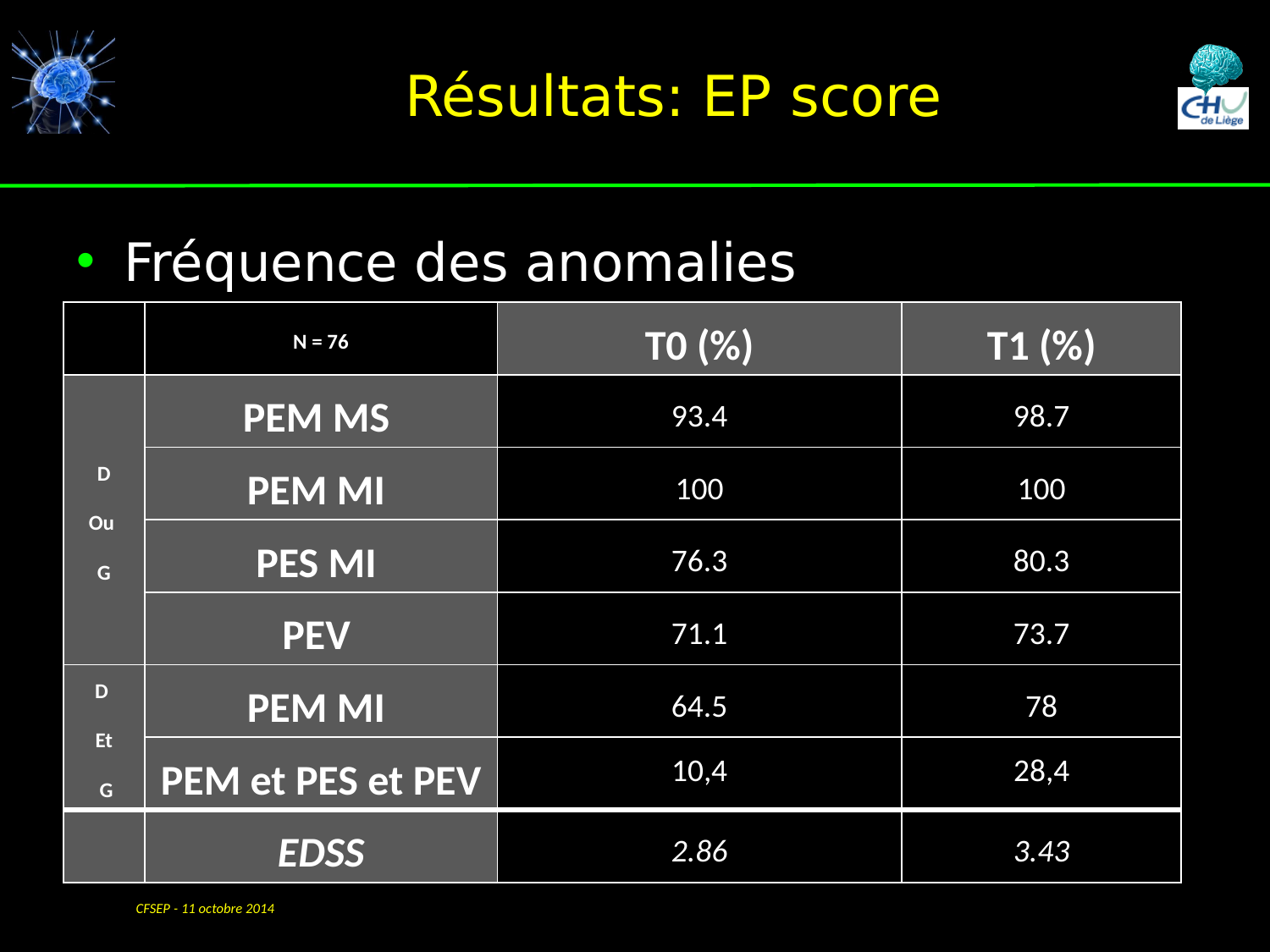

# Résultats: EP score
Fréquence des anomalies
|  | N = 76 | T0 (%) | T1 (%) |
| --- | --- | --- | --- |
| D Ou G | PEM MS | 93.4 | 98.7 |
|  | PEM MI | 100 | 100 |
|  | PES MI | 76.3 | 80.3 |
|  | PEV | 71.1 | 73.7 |
| D Et G | PEM MI | 64.5 | 78 |
|  | PEM et PES et PEV | 10,4 | 28,4 |
|  | EDSS | 2.86 | 3.43 |
CFSEP - 11 octobre 2014